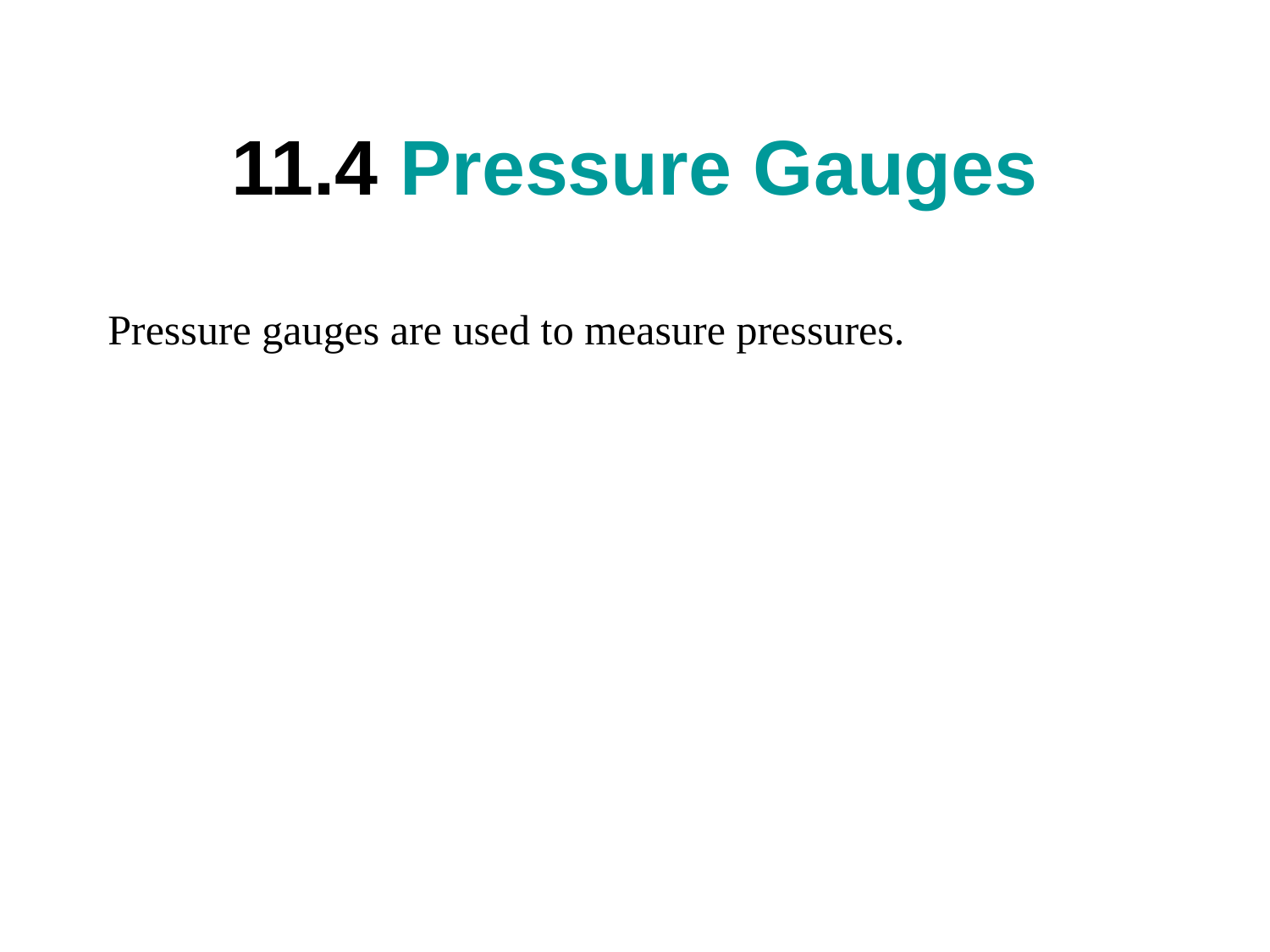

# 11.4 Pressure Gauges
Pressure gauges are used to measure pressures.